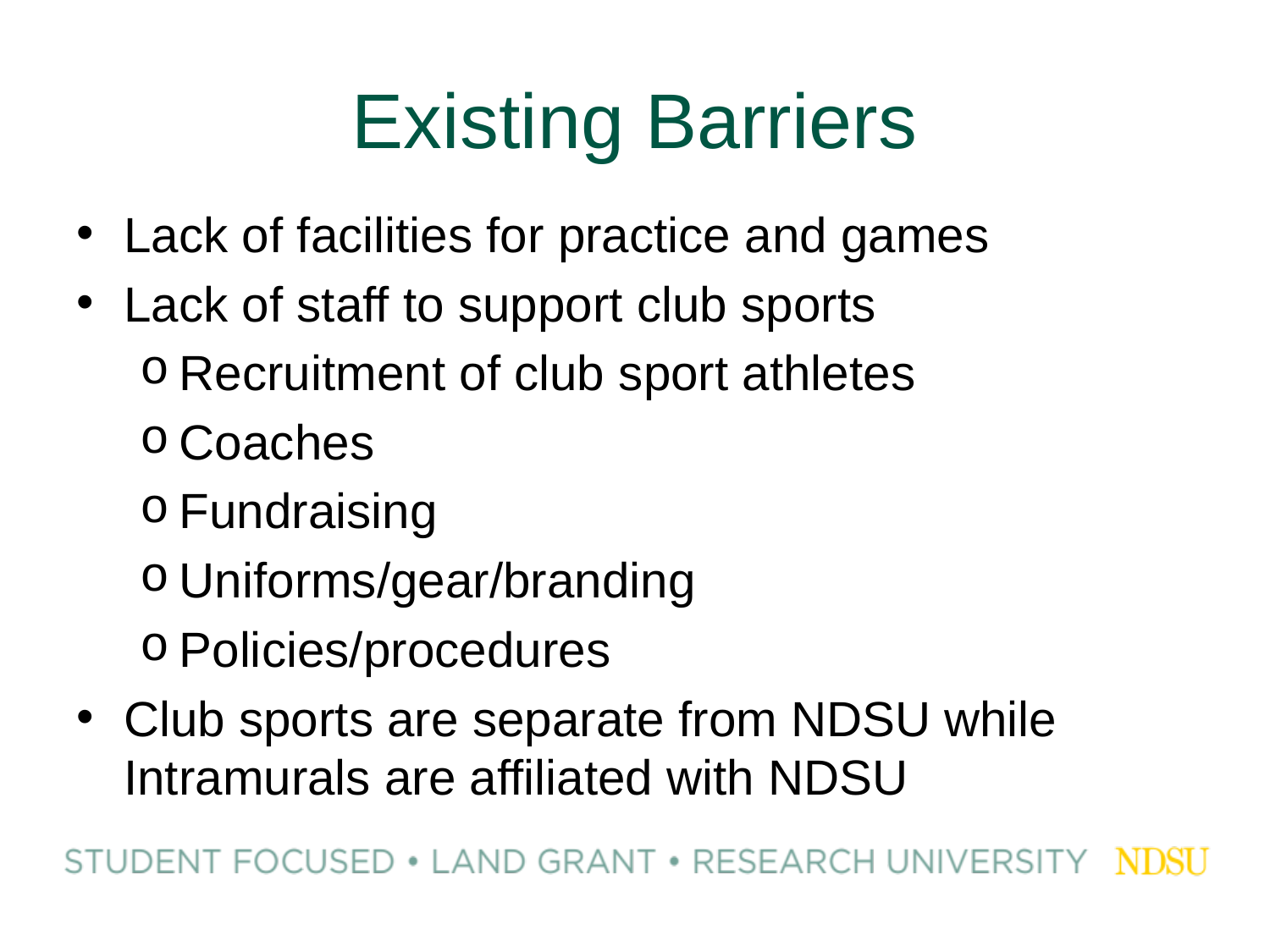

# Existing Barriers
Lack of facilities for practice and games
Lack of staff to support club sports
Recruitment of club sport athletes
Coaches
Fundraising
Uniforms/gear/branding
Policies/procedures
Club sports are separate from NDSU while Intramurals are affiliated with NDSU